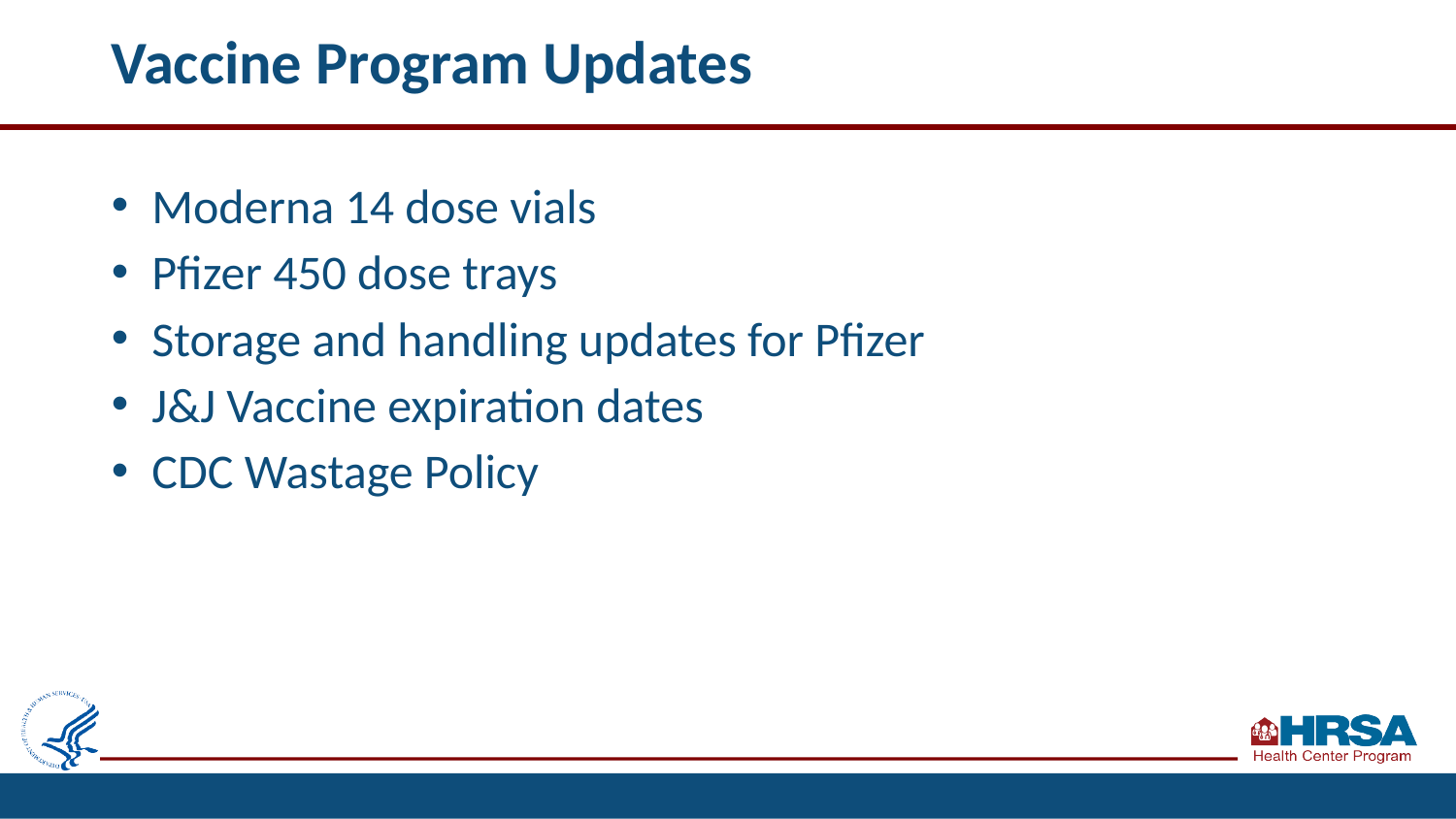

# Vaccine Program Updates

Moderna 14 dose vials
Pfizer 450 dose trays
Storage and handling updates for Pfizer
J&J Vaccine expiration dates
CDC Wastage Policy